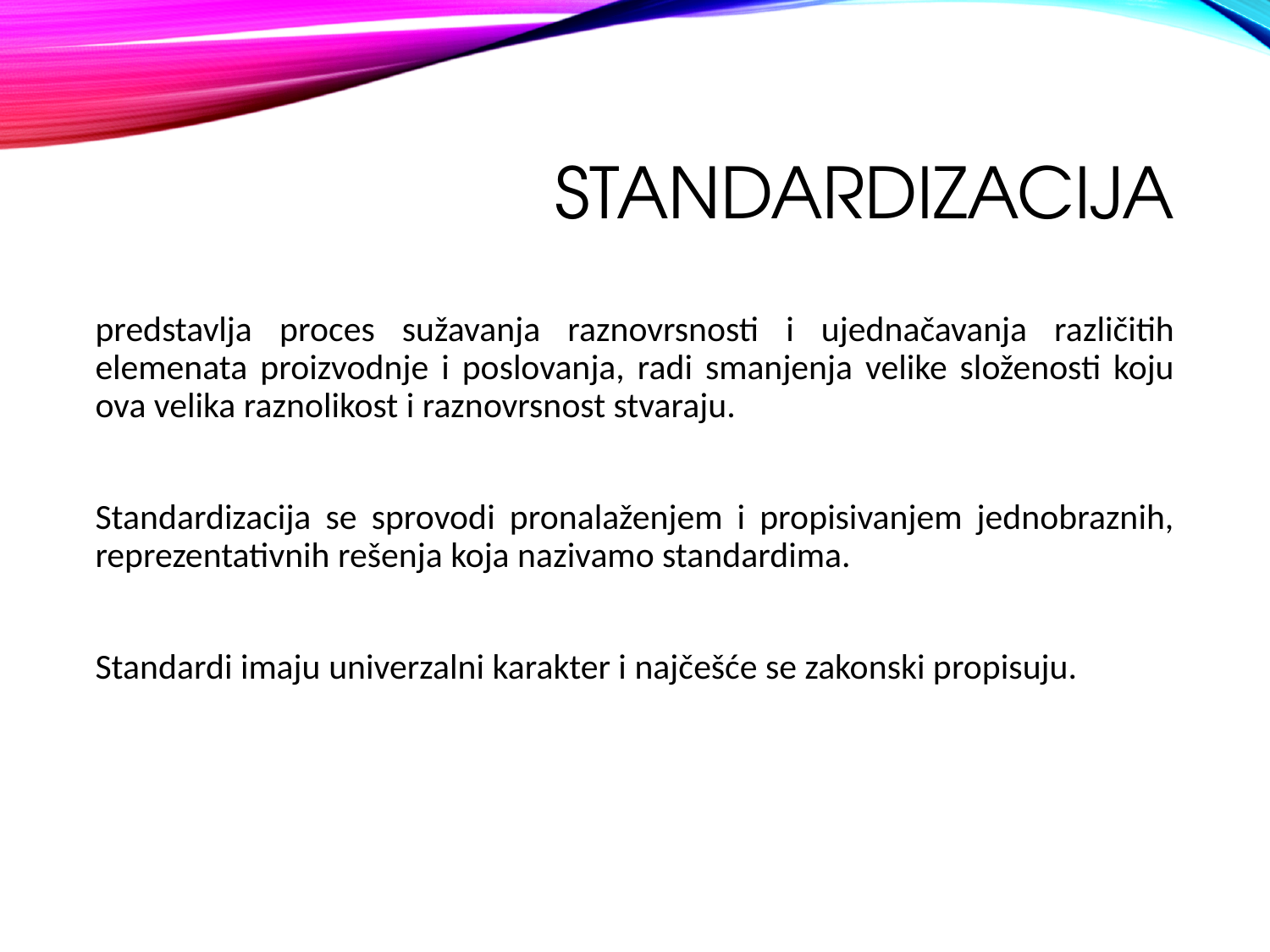

# Standardizacija
predstavlja proces sužavanja raznovrsnosti i ujednačavanja različitih elemenata proizvodnje i poslovanja, radi smanjenja velike složenosti koju ova velika raznolikost i raznovrsnost stvaraju.

Standardizacija se sprovodi pronalaženjem i propisivanjem jednobraznih, reprezentativnih rešenja koja nazivamo standardima.

Standardi imaju univerzalni karakter i najčešće se zakonski propisuju.